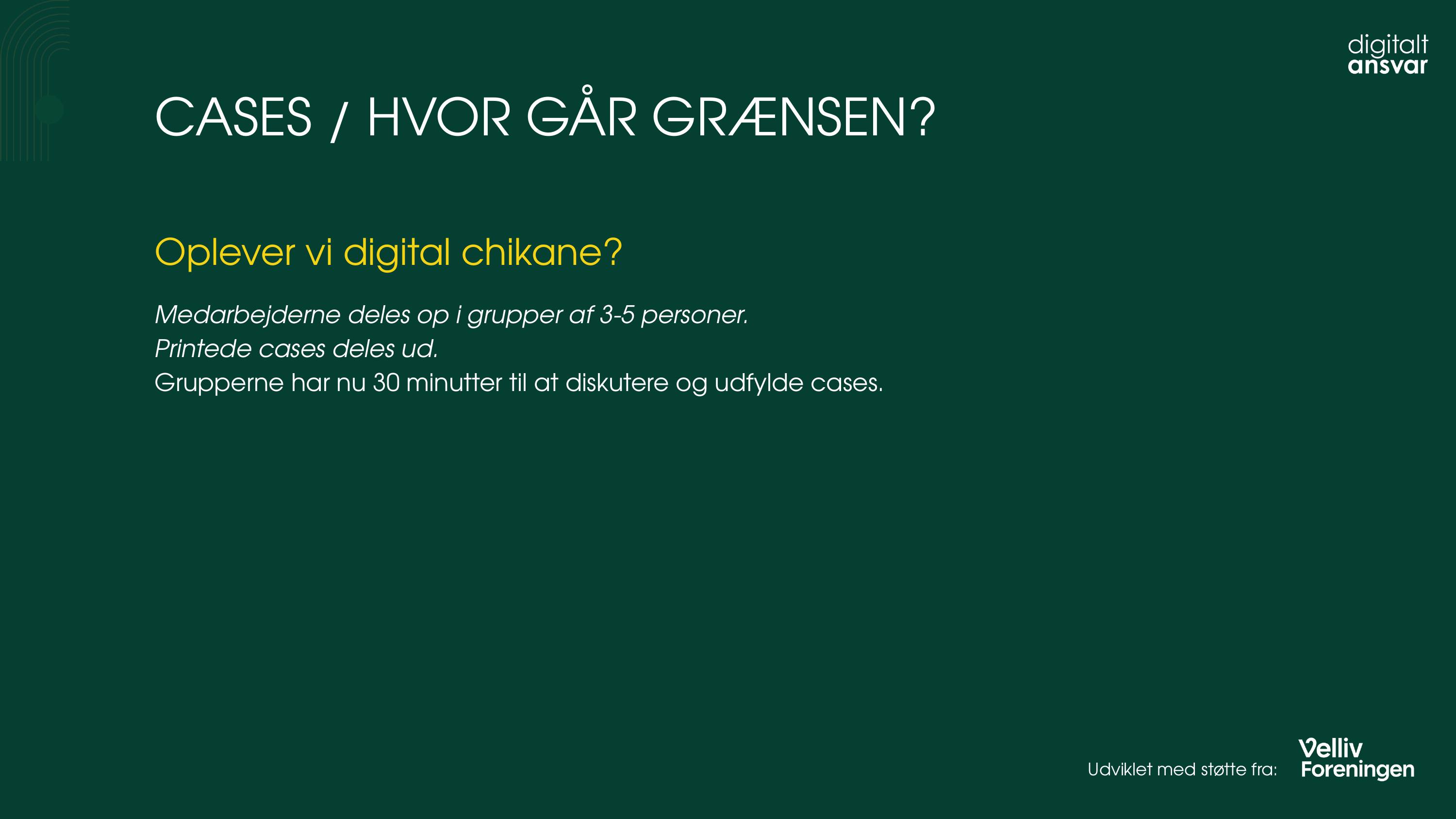

CASES / HVOR GÅR GRÆNSEN?
Oplever vi digital chikane?
Medarbejderne deles op i grupper af 3-5 personer.
Printede cases deles ud.
Grupperne har nu 30 minutter til at diskutere og udfylde cases.

Udviklet med støtte fra: